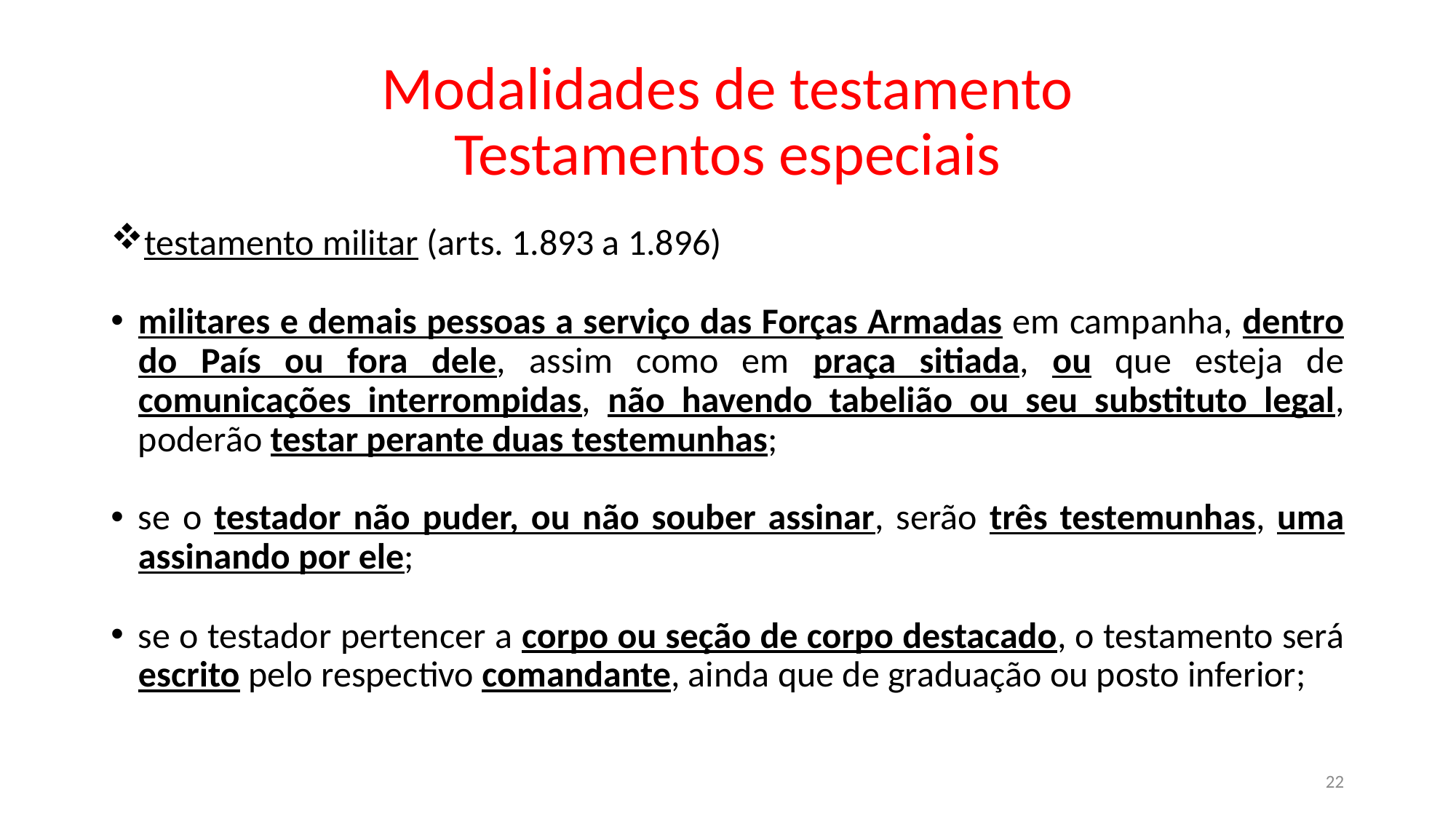

# Modalidades de testamento Testamentos especiais
testamento militar (arts. 1.893 a 1.896)

militares e demais pessoas a serviço das Forças Armadas em campanha, dentro do País ou fora dele, assim como em praça sitiada, ou que esteja de comunicações interrompidas, não havendo tabelião ou seu substituto legal, poderão testar perante duas testemunhas;

se o testador não puder, ou não souber assinar, serão três testemunhas, uma assinando por ele;

se o testador pertencer a corpo ou seção de corpo destacado, o testamento será escrito pelo respectivo comandante, ainda que de graduação ou posto inferior;

22